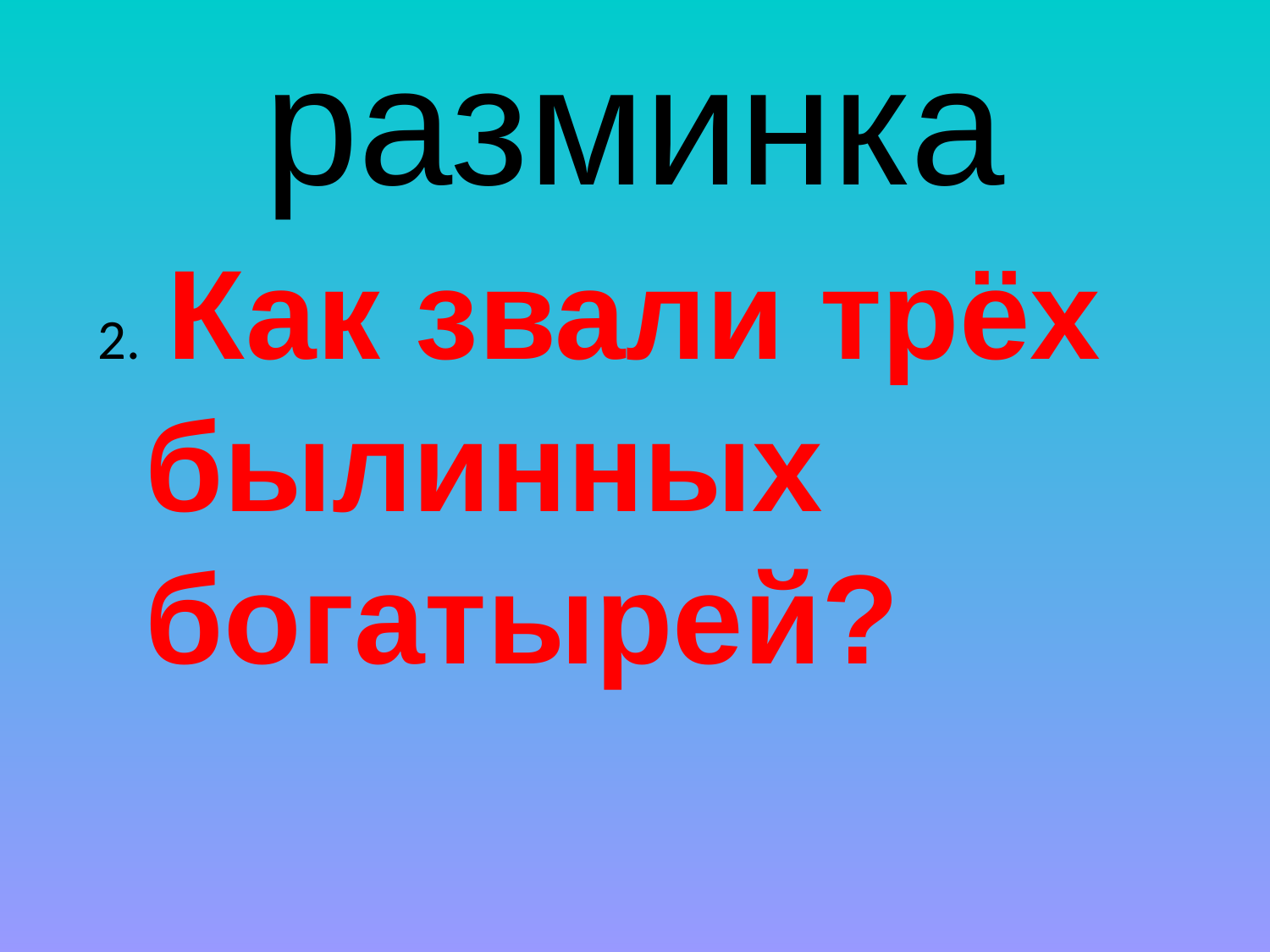

# разминка
2. Как звали трёх былинных богатырей?